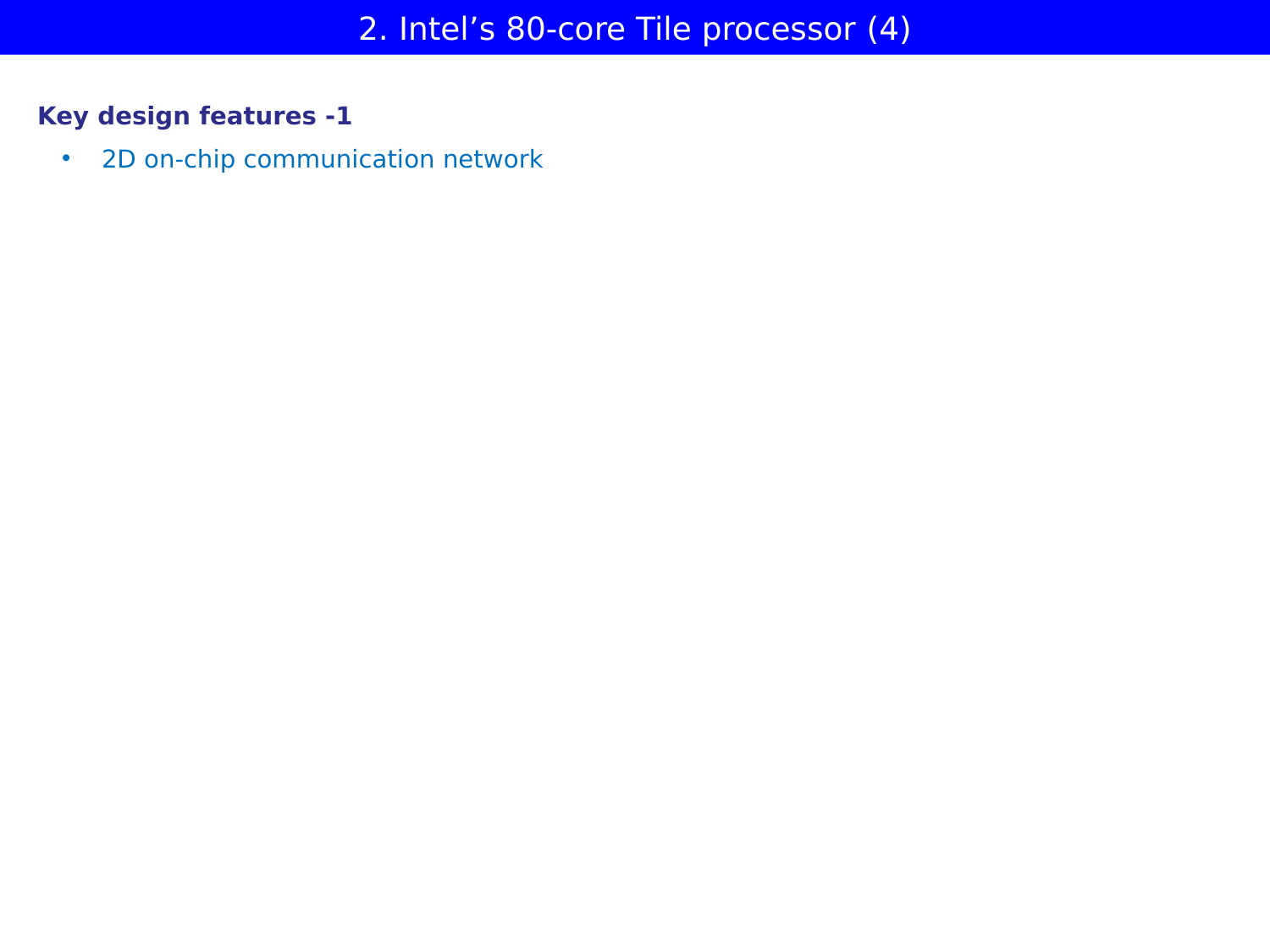

# 2. Intel’s 80-core Tile processor (4)
Key design features -1
2D on-chip communication network